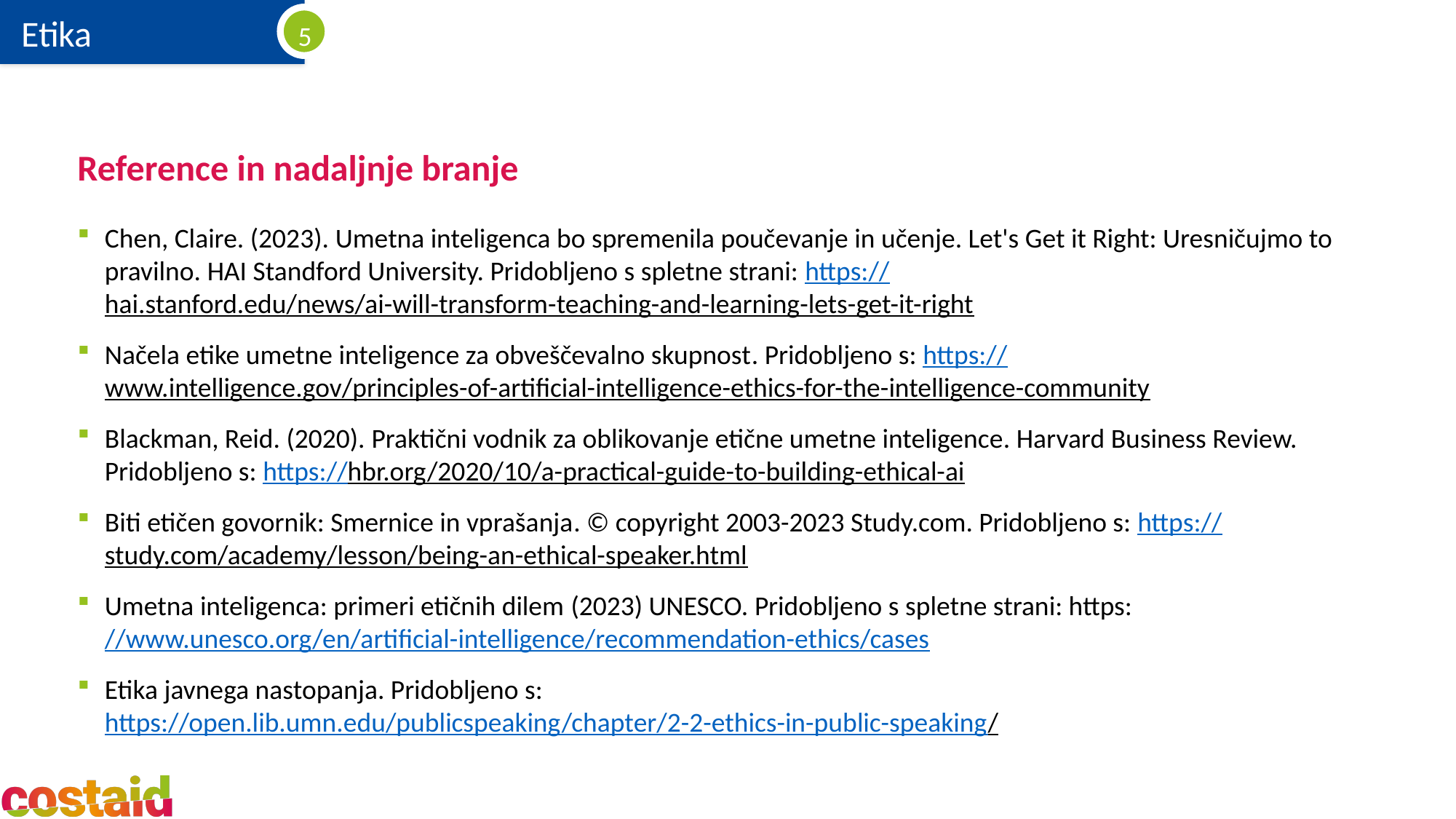

# Reference in nadaljnje branje
Chen, Claire. (2023). Umetna inteligenca bo spremenila poučevanje in učenje. Let's Get it Right: Uresničujmo to pravilno. HAI Standford University. Pridobljeno s spletne strani: https://hai.stanford.edu/news/ai-will-transform-teaching-and-learning-lets-get-it-right
Načela etike umetne inteligence za obveščevalno skupnost. Pridobljeno s: https://www.intelligence.gov/principles-of-artificial-intelligence-ethics-for-the-intelligence-community
Blackman, Reid. (2020). Praktični vodnik za oblikovanje etične umetne inteligence. Harvard Business Review. Pridobljeno s: https://hbr.org/2020/10/a-practical-guide-to-building-ethical-ai
Biti etičen govornik: Smernice in vprašanja. © copyright 2003-2023 Study.com. Pridobljeno s: https://study.com/academy/lesson/being-an-ethical-speaker.html
Umetna inteligenca: primeri etičnih dilem (2023) UNESCO. Pridobljeno s spletne strani: https://www.unesco.org/en/artificial-intelligence/recommendation-ethics/cases
Etika javnega nastopanja. Pridobljeno s: https://open.lib.umn.edu/publicspeaking/chapter/2-2-ethics-in-public-speaking/